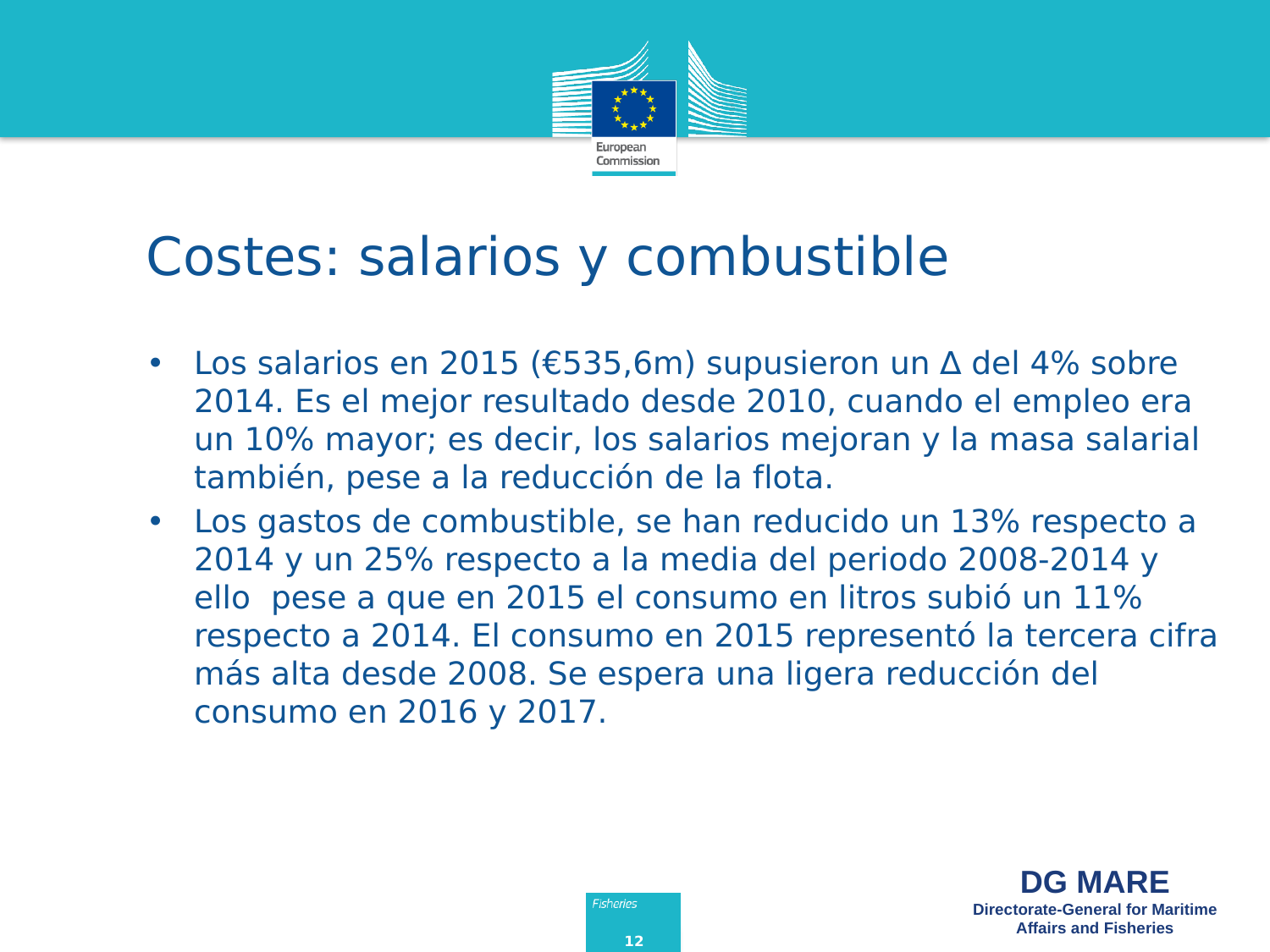

# Costes: salarios y combustible
•	Los salarios en 2015 (€535,6m) supusieron un ∆ del 4% sobre 2014. Es el mejor resultado desde 2010, cuando el empleo era un 10% mayor; es decir, los salarios mejoran y la masa salarial también, pese a la reducción de la flota.
•	Los gastos de combustible, se han reducido un 13% respecto a 2014 y un 25% respecto a la media del periodo 2008-2014 y ello  pese a que en 2015 el consumo en litros subió un 11% respecto a 2014. El consumo en 2015 representó la tercera cifra más alta desde 2008. Se espera una ligera reducción del consumo en 2016 y 2017.
12